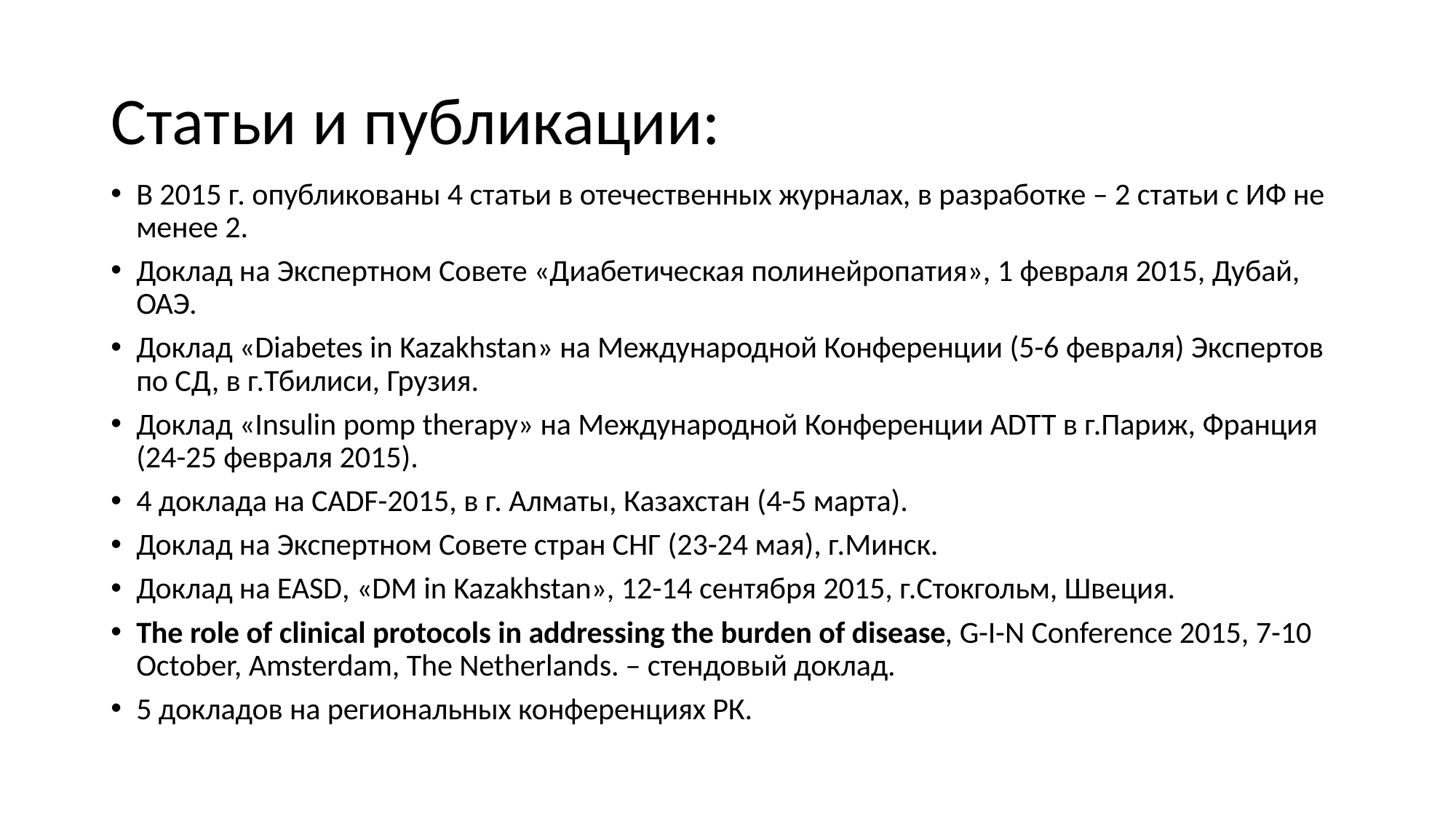

# Cтатьи и публикации:
В 2015 г. опубликованы 4 статьи в отечественных журналах, в разработке – 2 статьи с ИФ не менее 2.
Доклад на Экспертном Совете «Диабетическая полинейропатия», 1 февраля 2015, Дубай, ОАЭ.
Доклад «Diabetes in Kazakhstan» на Международной Конференции (5-6 февраля) Экспертов по СД, в г.Тбилиси, Грузия.
Доклад «Insulin pomp therapy» на Международной Конференции ADTT в г.Париж, Франция (24-25 февраля 2015).
4 доклада на CADF-2015, в г. Алматы, Казахстан (4-5 марта).
Доклад на Экспертном Совете стран СНГ (23-24 мая), г.Минск.
Доклад на EASD, «DM in Kazakhstan», 12-14 сентября 2015, г.Стокгольм, Швеция.
The role of clinical protocols in addressing the burden of disease, G-I-N Conference 2015, 7-10 October, Amsterdam, The Netherlands. – стендовый доклад.
5 докладов на региональных конференциях РК.